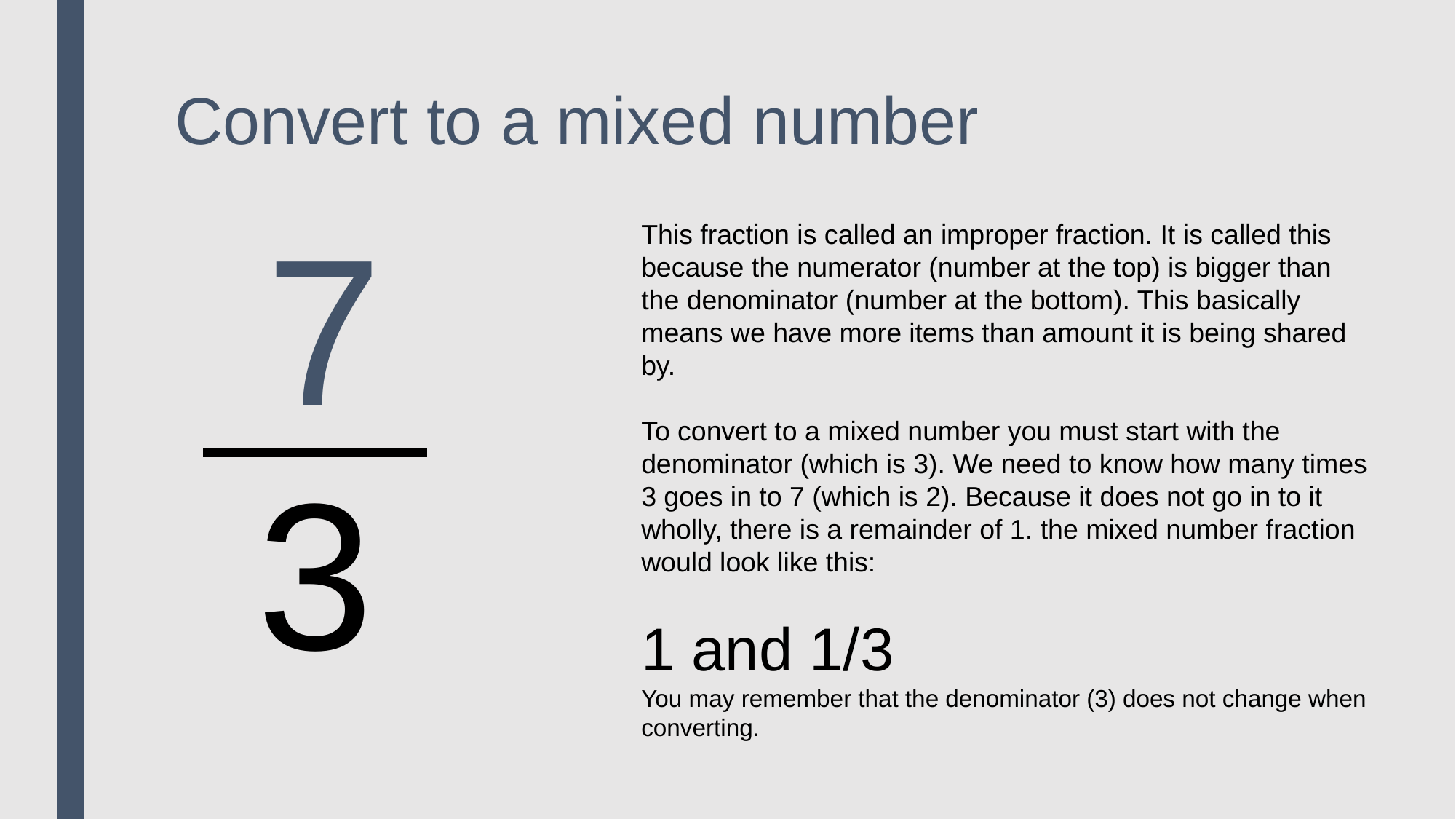

# Convert to a mixed number
7
This fraction is called an improper fraction. It is called this because the numerator (number at the top) is bigger than the denominator (number at the bottom). This basically means we have more items than amount it is being shared by.

To convert to a mixed number you must start with the denominator (which is 3). We need to know how many times 3 goes in to 7 (which is 2). Because it does not go in to it wholly, there is a remainder of 1. the mixed number fraction would look like this:

1 and 1/3
You may remember that the denominator (3) does not change when converting.

3